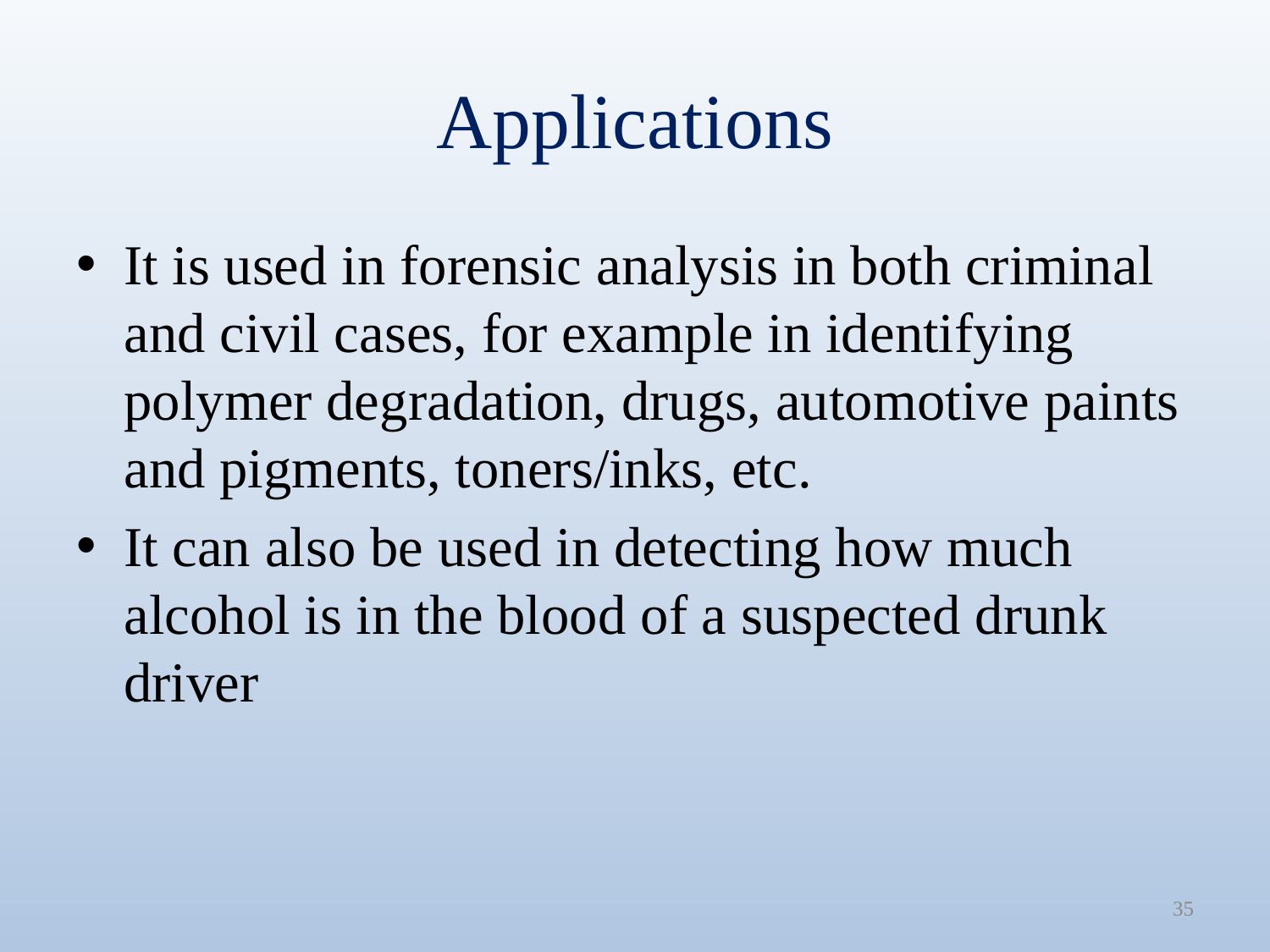

# Applications
It is used in forensic analysis in both criminal and civil cases, for example in identifying polymer degradation, drugs, automotive paints and pigments, toners/inks, etc.
It can also be used in detecting how much alcohol is in the blood of a suspected drunk driver

35